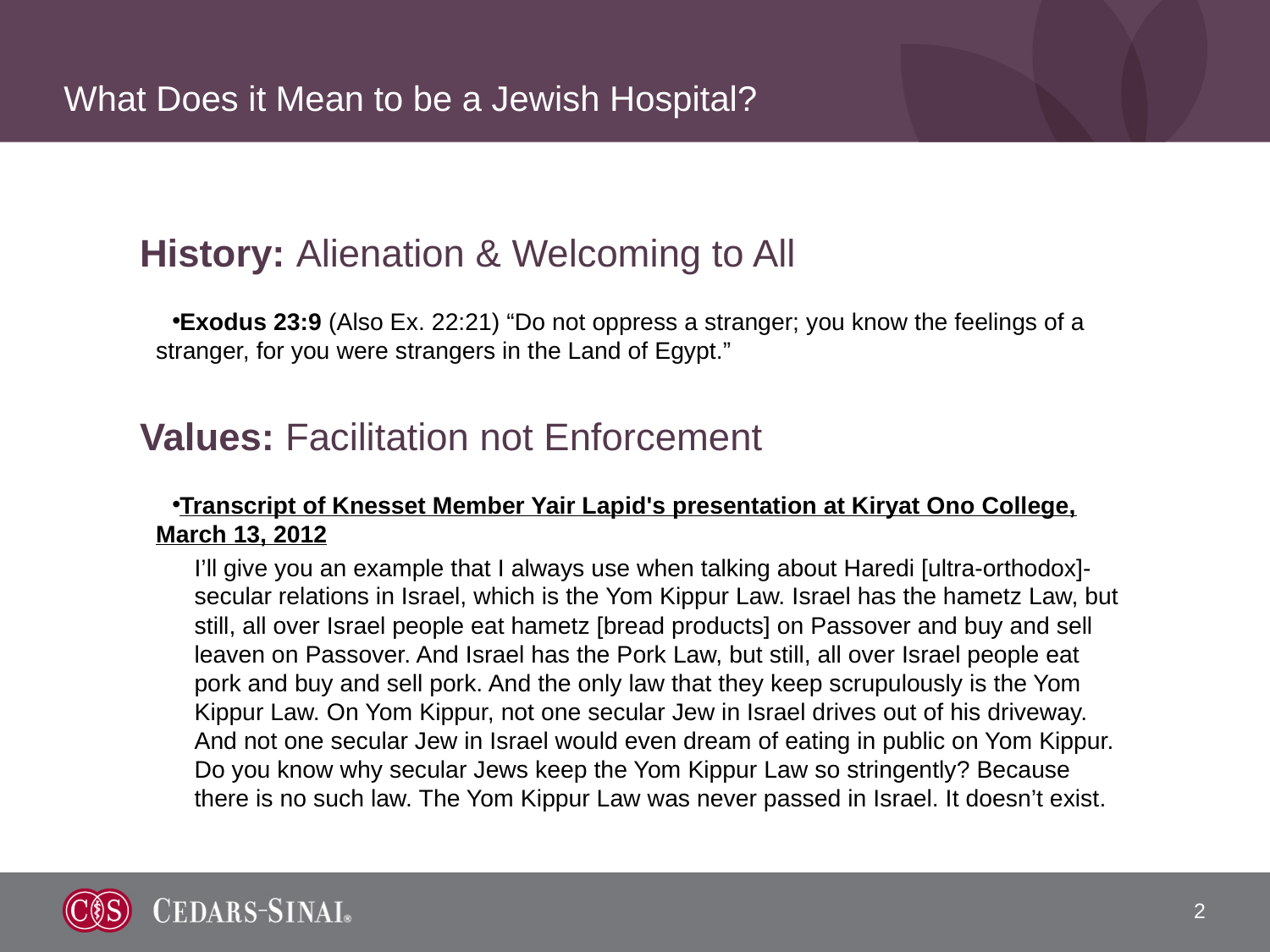

# What Does it Mean to be a Jewish Hospital?
History: Alienation & Welcoming to All

Exodus 23:9 (Also Ex. 22:21) “Do not oppress a stranger; you know the feelings of a stranger, for you were strangers in the Land of Egypt.”

Values: Facilitation not Enforcement

Transcript of Knesset Member Yair Lapid's presentation at Kiryat Ono College, March 13, 2012
I’ll give you an example that I always use when talking about Haredi [ultra-orthodox]-secular relations in Israel, which is the Yom Kippur Law. Israel has the hametz Law, but still, all over Israel people eat hametz [bread products] on Passover and buy and sell leaven on Passover. And Israel has the Pork Law, but still, all over Israel people eat pork and buy and sell pork. And the only law that they keep scrupulously is the Yom Kippur Law. On Yom Kippur, not one secular Jew in Israel drives out of his driveway. And not one secular Jew in Israel would even dream of eating in public on Yom Kippur. Do you know why secular Jews keep the Yom Kippur Law so stringently? Because there is no such law. The Yom Kippur Law was never passed in Israel. It doesn’t exist.

2